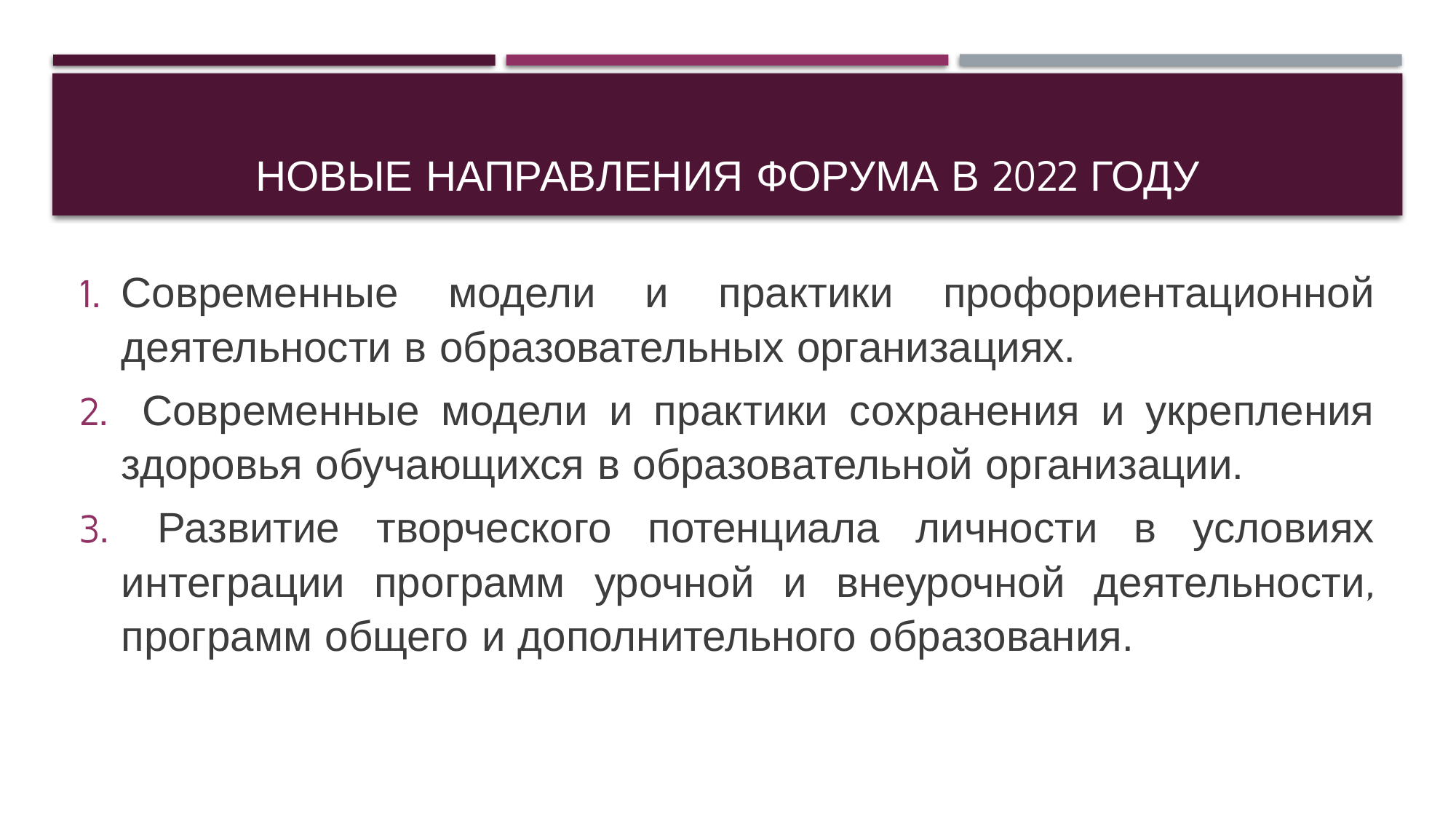

# Новые направления ФОРУМА в 2022 году
Современные модели и практики профориентационной деятельности в образовательных организациях.
 Современные модели и практики сохранения и укрепления здоровья обучающихся в образовательной организации.
 Развитие творческого потенциала личности в условиях интеграции программ урочной и внеурочной деятельности, программ общего и дополнительного образования.